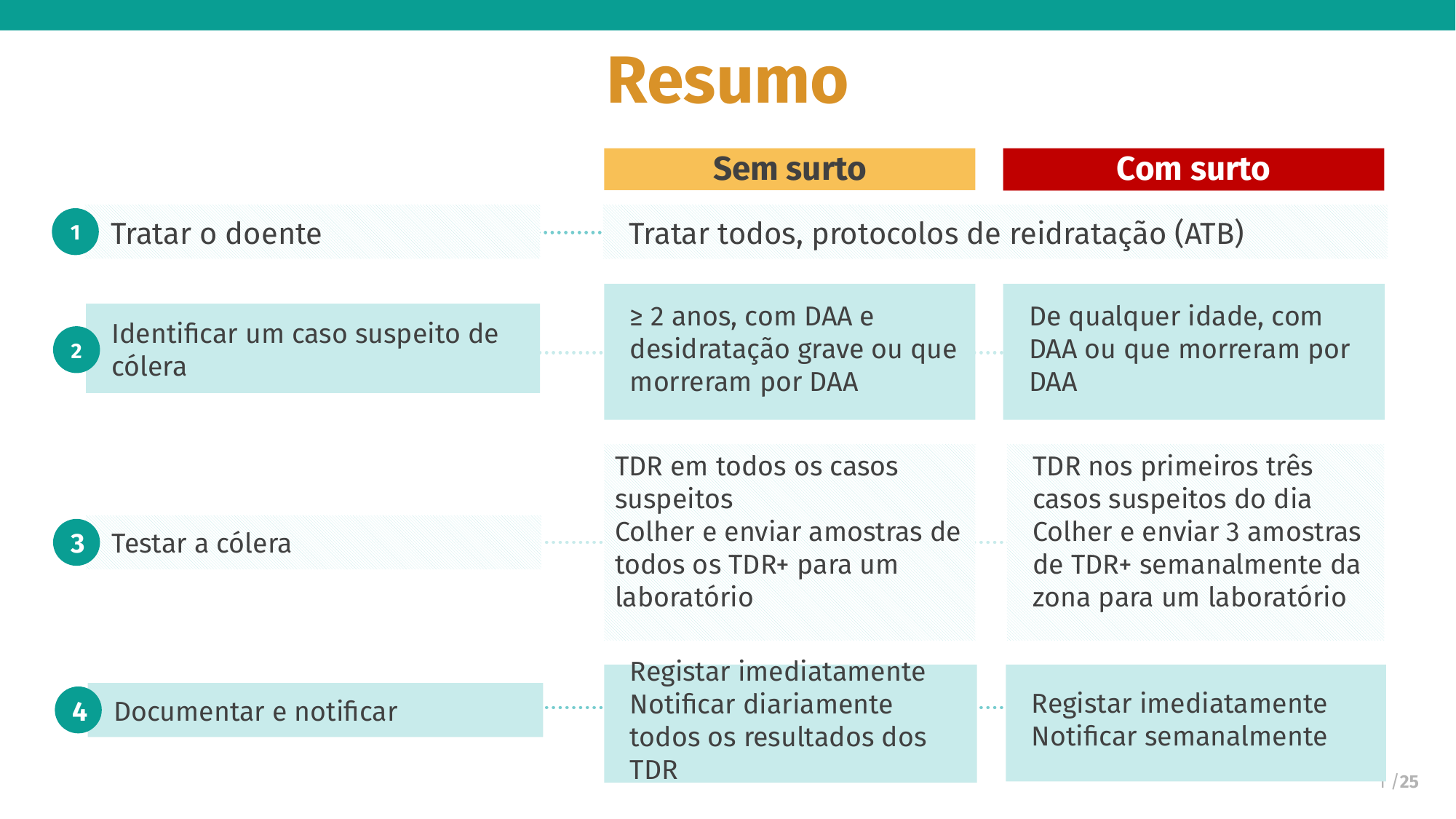

# Resumo
Sem surto
Com surto
Tratar o doente
1
Tratar todos, protocolos de reidratação (ATB)

≥ 2 anos, com DAA e desidratação grave ou que morreram por DAA

De qualquer idade, com DAA ou que morreram por DAA
Identificar um caso suspeito de cólera
2
TDR em todos os casos suspeitos
Colher e enviar amostras de todos os TDR+ para um laboratório
TDR nos primeiros três casos suspeitos do dia
Colher e enviar 3 amostras de TDR+ semanalmente da zona para um laboratório
Testar a cólera
3
Registar imediatamente
Notificar diariamente todos os resultados dos TDR
Registar imediatamente
Notificar semanalmente
Documentar e notificar
4
1 /25